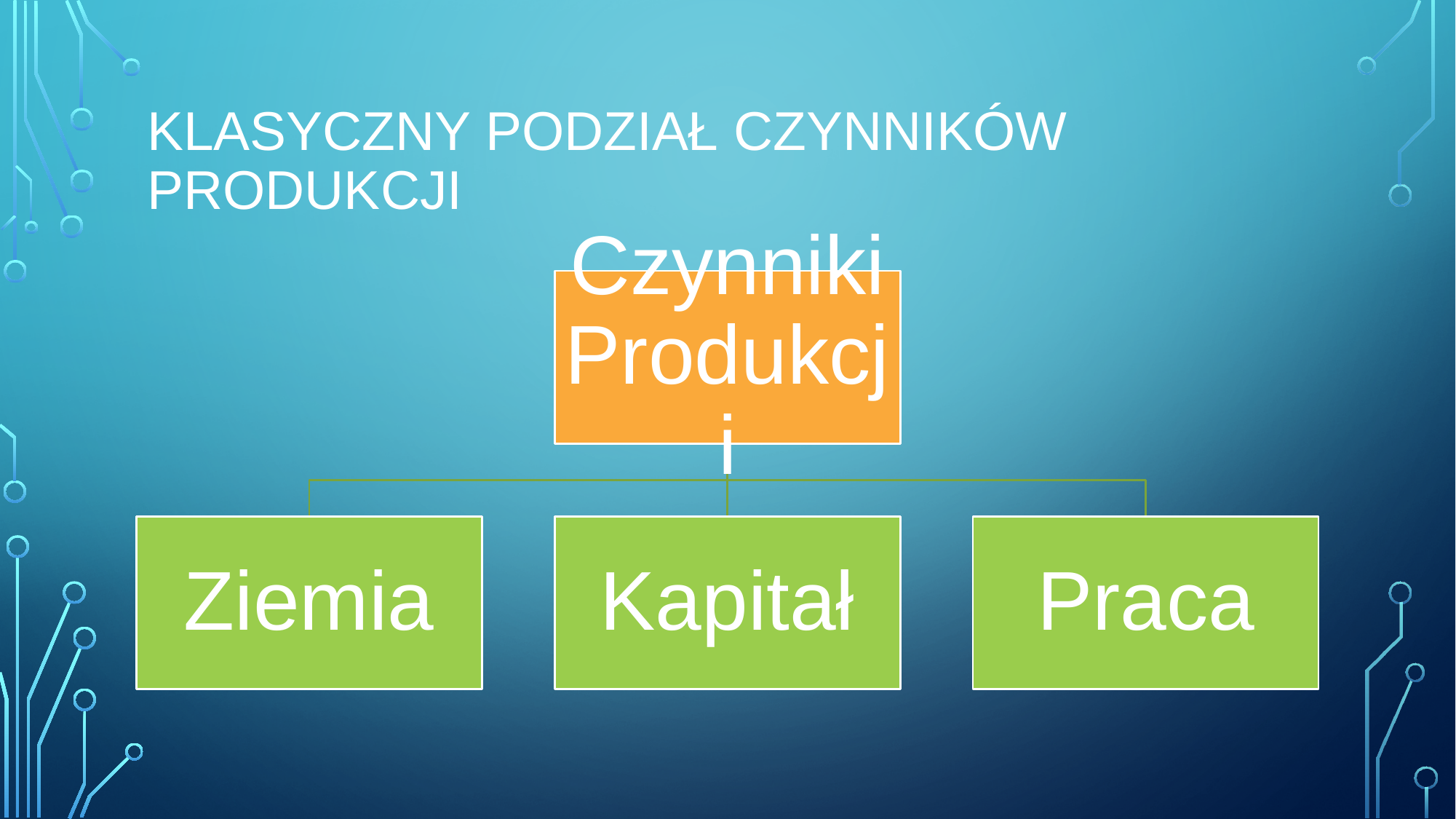

# Klasyczny podział czynników produkcji
Czynniki Produkcji
Ziemia
Kapitał
Praca